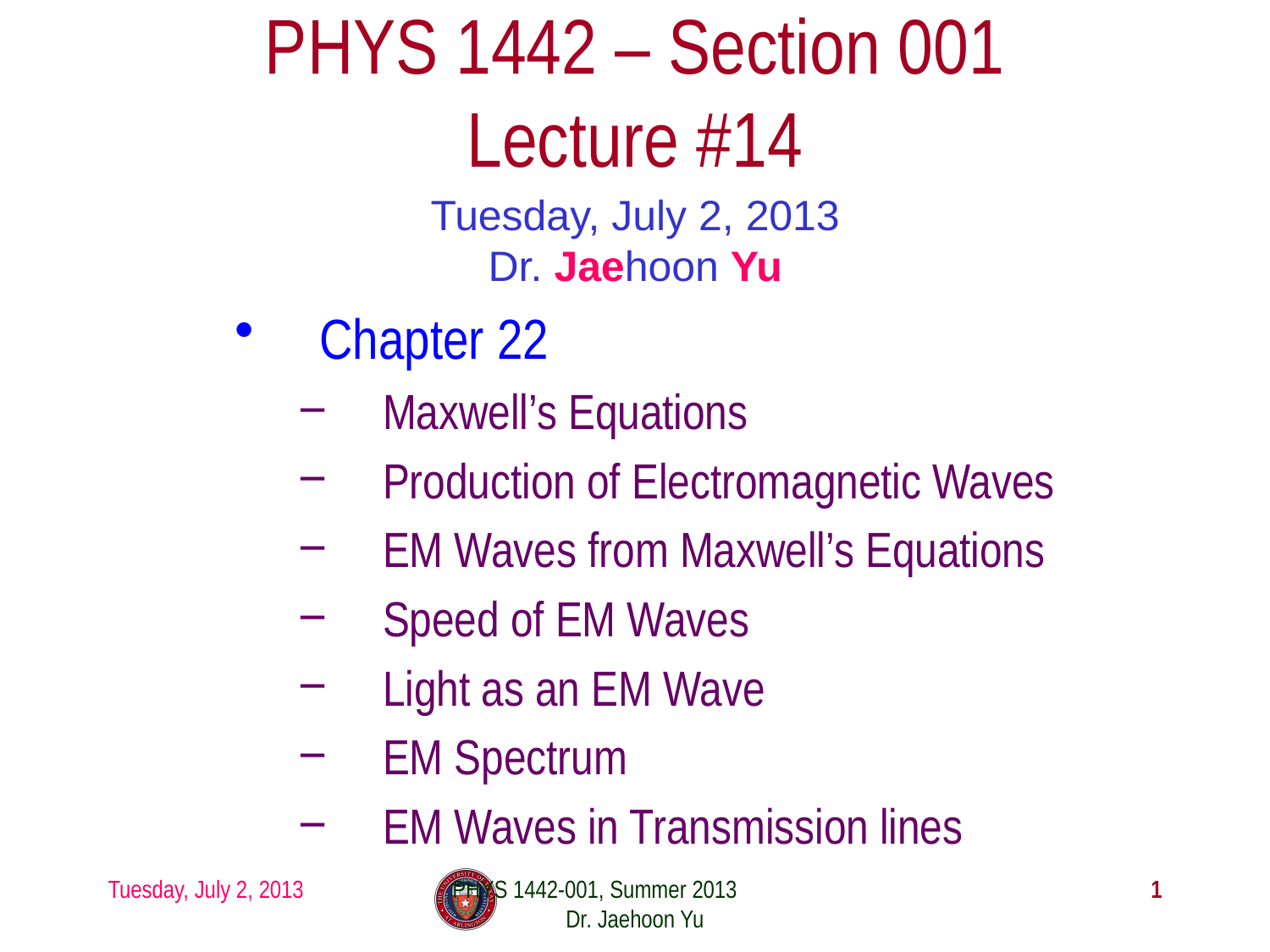

# PHYS 1442 – Section 001 Lecture #14
Tuesday, July 2, 2013
Dr. Jaehoon Yu
Chapter 22
Maxwell’s Equations
Production of Electromagnetic Waves
EM Waves from Maxwell’s Equations
Speed of EM Waves
Light as an EM Wave
EM Spectrum
EM Waves in Transmission lines

Tuesday, July 2, 2013
PHYS 1442-001, Summer 2013               Dr. Jaehoon Yu
1